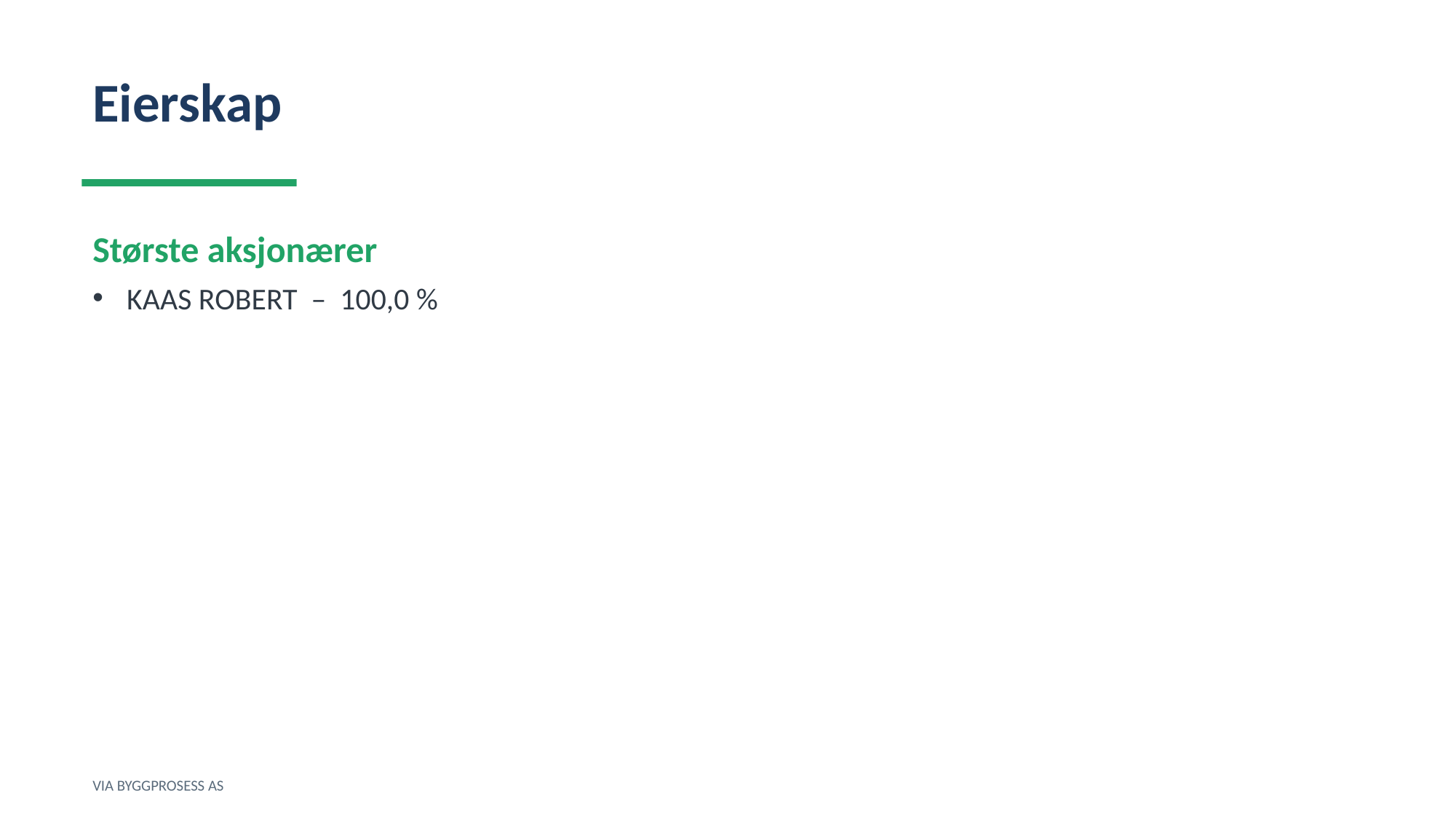

Eierskap

Største aksjonærer
KAAS ROBERT  –  100,0 %
VIA BYGGPROSESS AS